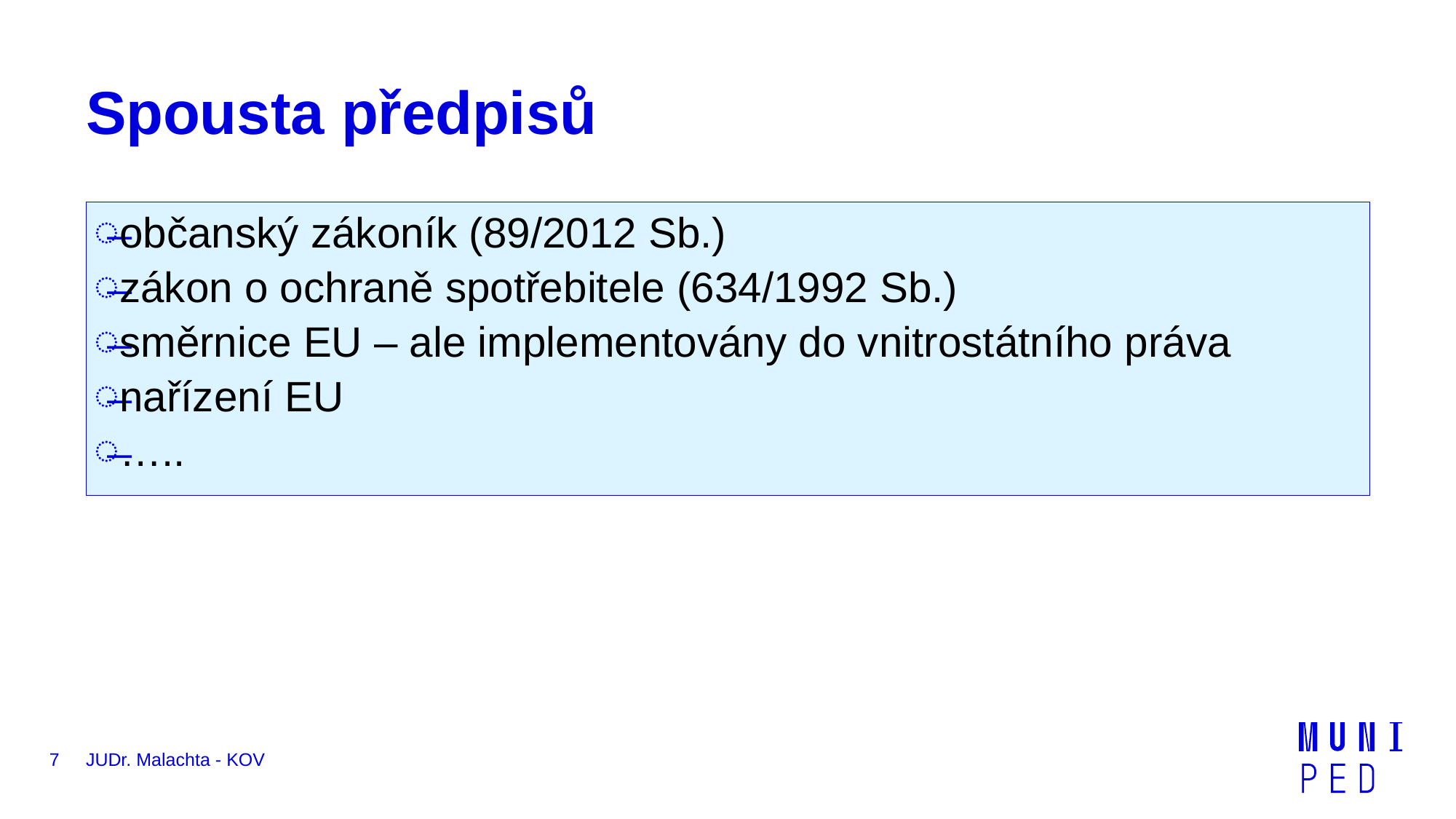

# Spousta předpisů
občanský zákoník (89/2012 Sb.)
zákon o ochraně spotřebitele (634/1992 Sb.)
směrnice EU – ale implementovány do vnitrostátního práva
nařízení EU
…..
7
JUDr. Malachta - KOV